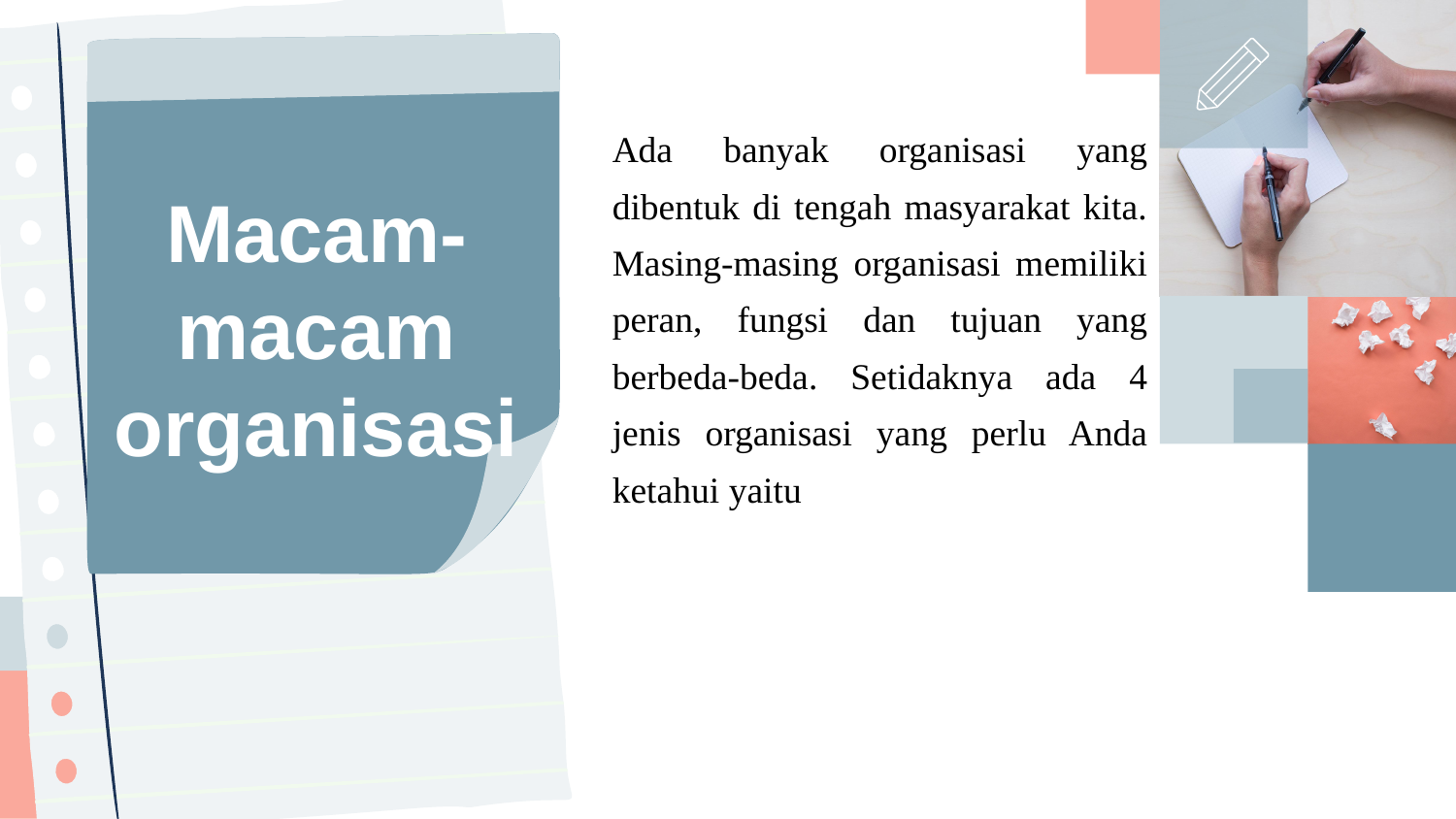

Ada banyak organisasi yang dibentuk di tengah masyarakat kita. Masing-masing organisasi memiliki peran, fungsi dan tujuan yang berbeda-beda. Setidaknya ada 4 jenis organisasi yang perlu Anda ketahui yaitu
Macam-macam organisasi